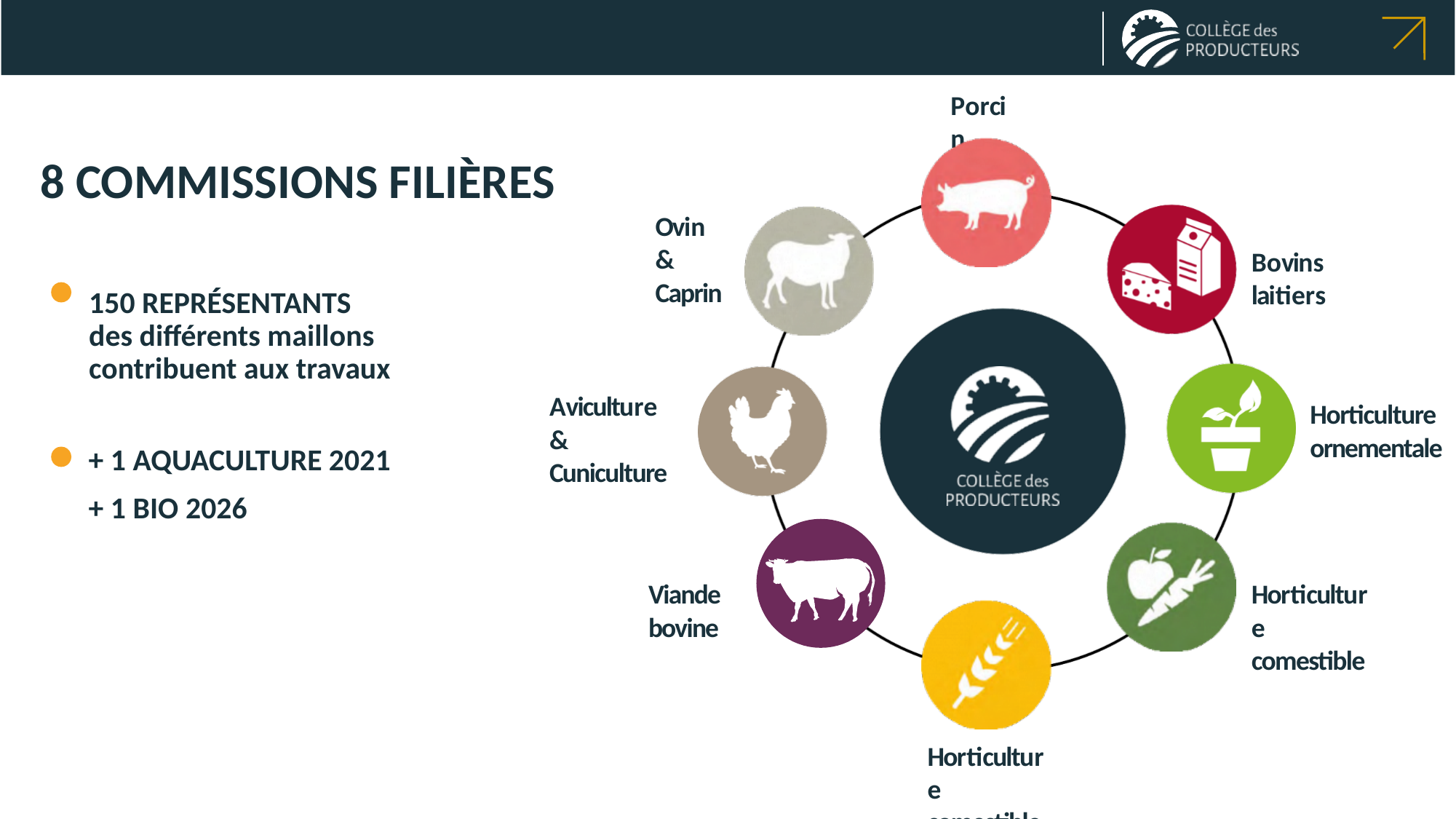

8 COMMISSIONS FILIÈRES
150 REPRÉSENTANTS
des différents maillons contribuent aux travaux

+ 1 AQUACULTURE 2021
+ 1 BIO 2026